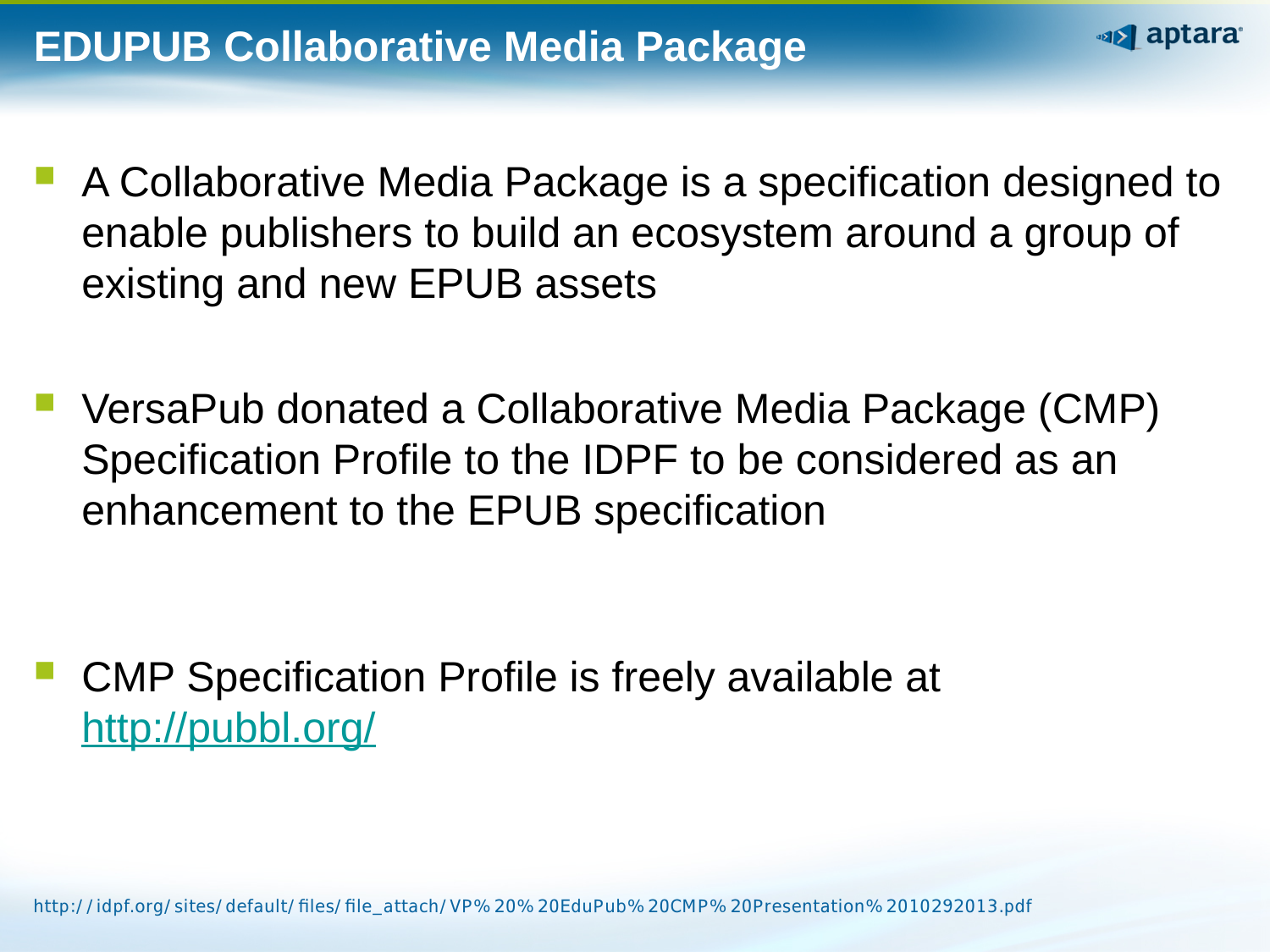

# EDUPUB Collaborative Media Package
A Collaborative Media Package is a specification designed to enable publishers to build an ecosystem around a group of existing and new EPUB assets
VersaPub donated a Collaborative Media Package (CMP) Specification Profile to the IDPF to be considered as an enhancement to the EPUB specification
CMP Specification Profile is freely available at http://pubbl.org/
http://idpf.org/sites/default/files/file_attach/VP%20%20EduPub%20CMP%20Presentation%2010292013.pdf